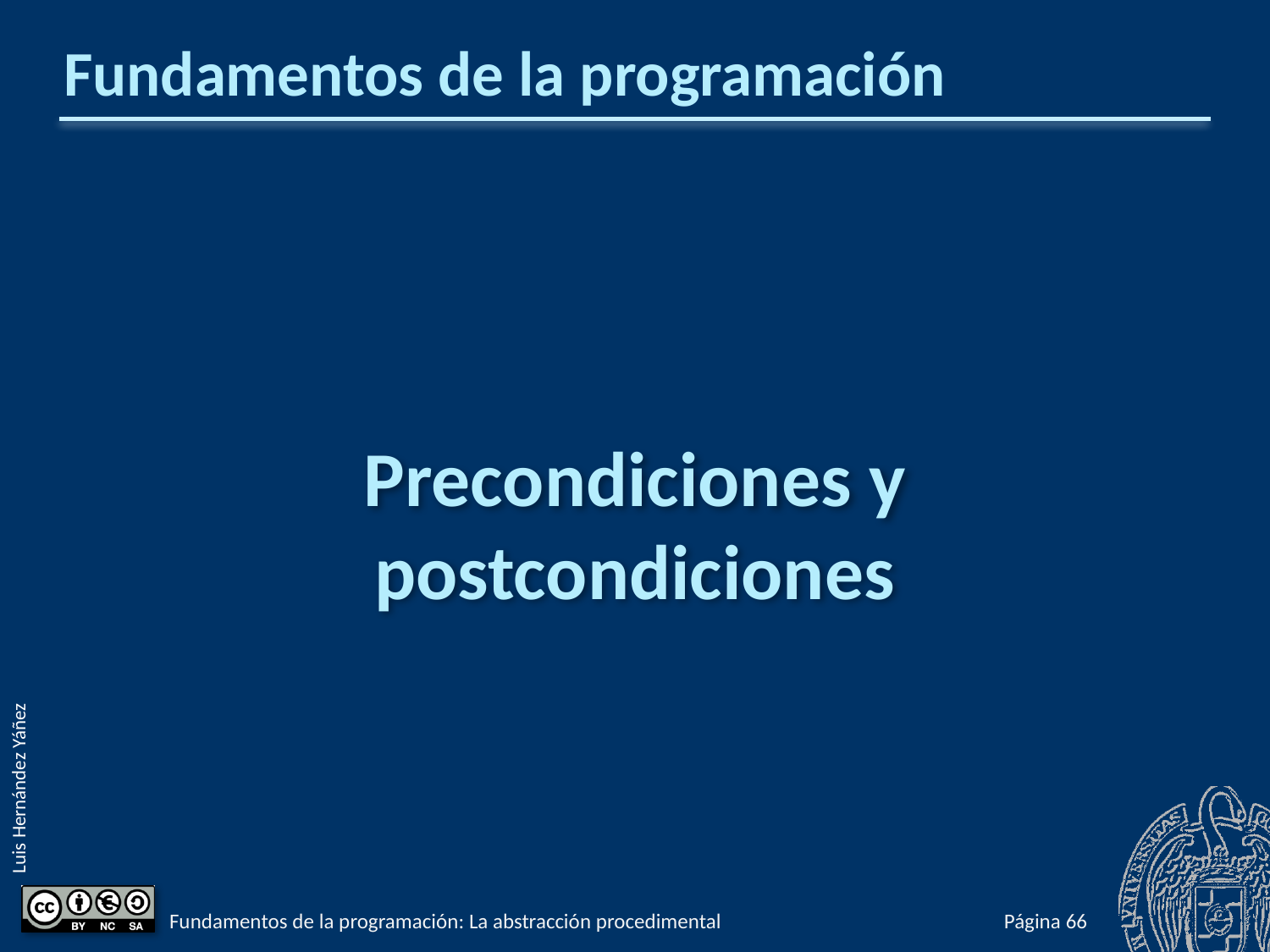

# Fundamentos de la programación
Precondiciones y
postcondiciones
Fundamentos de la programación: La abstracción procedimental
Página 66